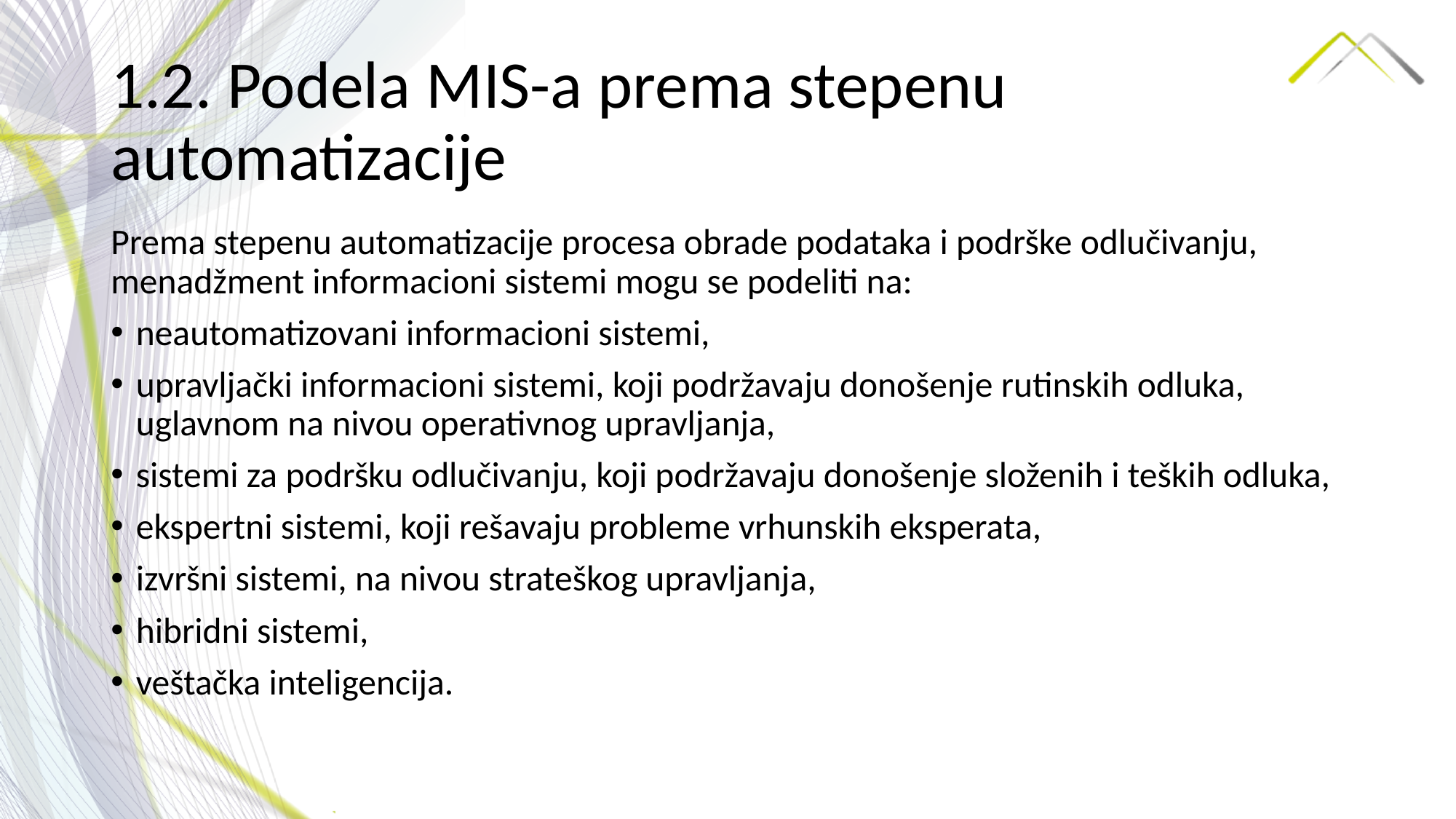

# 1.2. Podela MIS-a prema stepenu automatizacije
Prema stepenu automatizacije procesa obrade podataka i podrške odlučivanju, menadžment informacioni sistemi mogu se podeliti na:
neautomatizovani informacioni sistemi,
upravljački informacioni sistemi, koji podržavaju donošenje rutinskih odluka, uglavnom na nivou operativnog upravljanja,
sistemi za podršku odlučivanju, koji podržavaju donošenje složenih i teških odluka,
ekspertni sistemi, koji rešavaju probleme vrhunskih eksperata,
izvršni sistemi, na nivou strateškog upravljanja,
hibridni sistemi,
veštačka inteligencija.